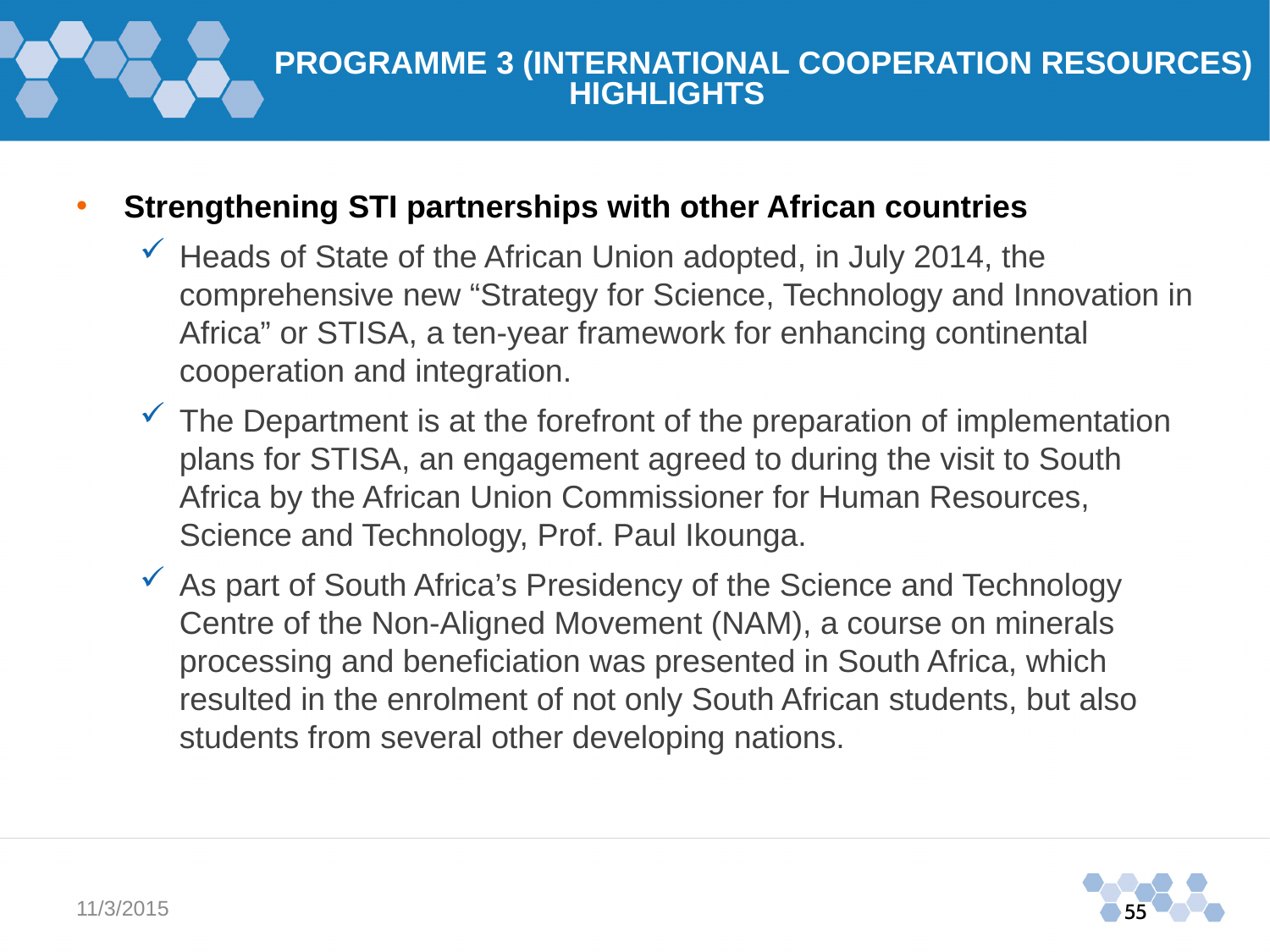

PROGRAMME 3 (INTERNATIONAL COOPERATION RESOURCES) 				HIGHLIGHTS
Strengthening STI partnerships with other African countries
Heads of State of the African Union adopted, in July 2014, the comprehensive new “Strategy for Science, Technology and Innovation in Africa” or STISA, a ten-year framework for enhancing continental cooperation and integration.
The Department is at the forefront of the preparation of implementation plans for STISA, an engagement agreed to during the visit to South Africa by the African Union Commissioner for Human Resources, Science and Technology, Prof. Paul Ikounga.
As part of South Africa’s Presidency of the Science and Technology Centre of the Non-Aligned Movement (NAM), a course on minerals processing and beneficiation was presented in South Africa, which resulted in the enrolment of not only South African students, but also students from several other developing nations.

11/3/2015
55